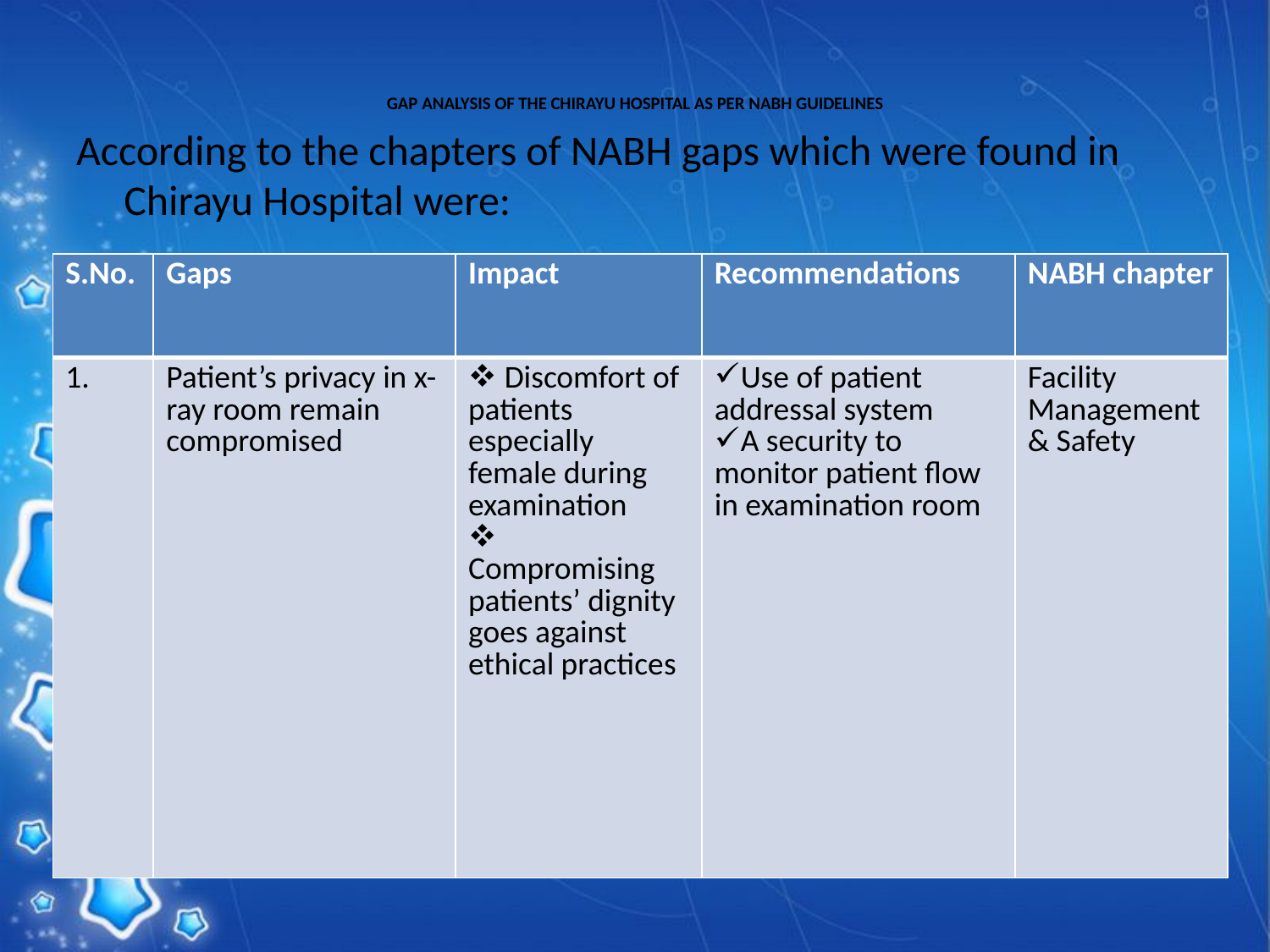

# GAP ANALYSIS OF THE CHIRAYU HOSPITAL AS PER NABH GUIDELINES
According to the chapters of NABH gaps which were found in Chirayu Hospital were:

| S.No. | Gaps | Impact | Recommendations | NABH chapter |
| --- | --- | --- | --- | --- |
| 1. | Patient’s privacy in x-ray room remain compromised | Discomfort of patients especially female during examination Compromising patients’ dignity goes against ethical practices | Use of patient addressal system A security to monitor patient flow in examination room | Facility Management & Safety |